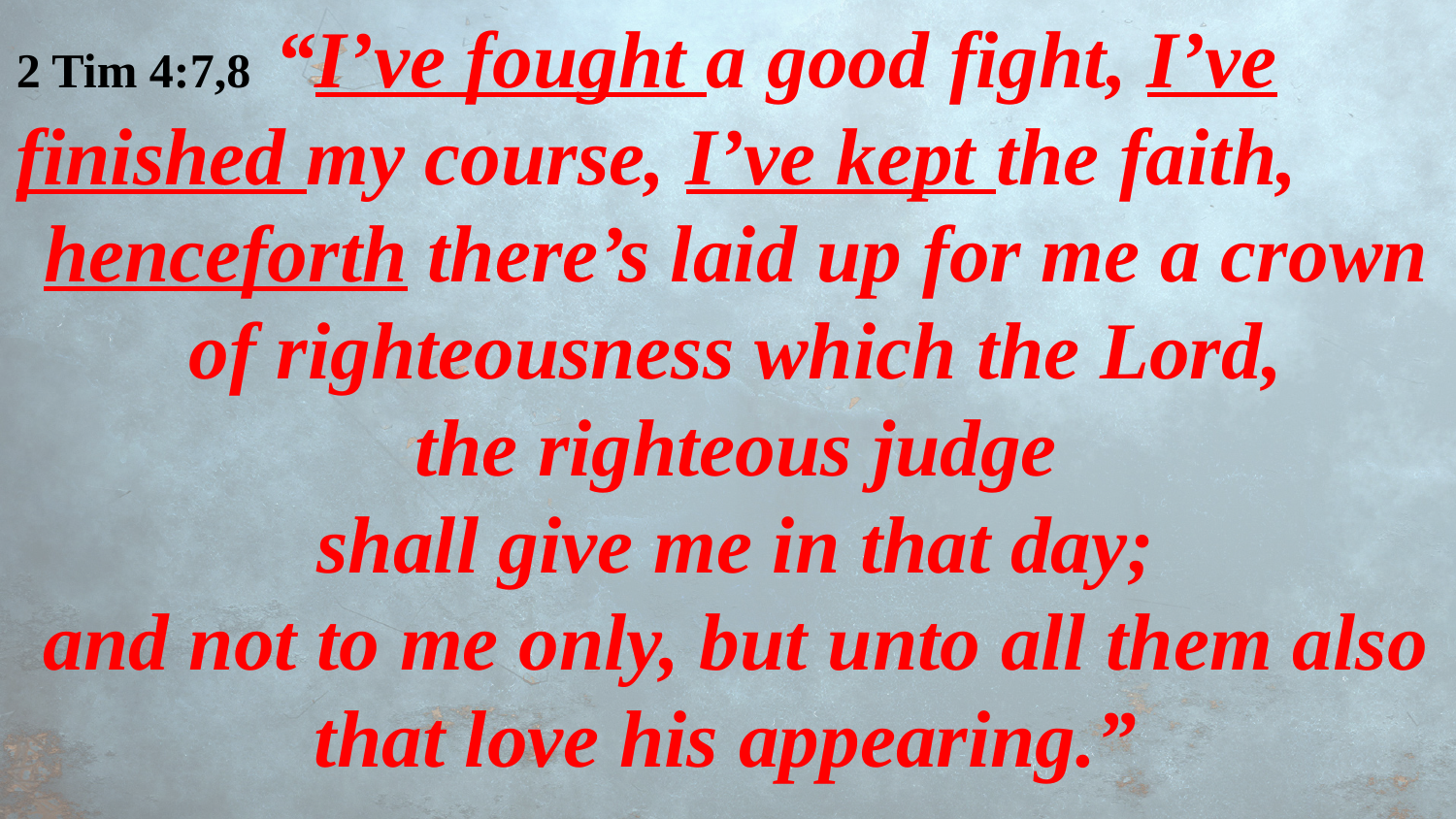

2 Tim 4:7,8  “I’ve fought a good fight, I’ve finished my course, I’ve kept the faith,
henceforth there’s laid up for me a crown of righteousness which the Lord,
 the righteous judge
shall give me in that day;
and not to me only, but unto all them also that love his appearing.”

”